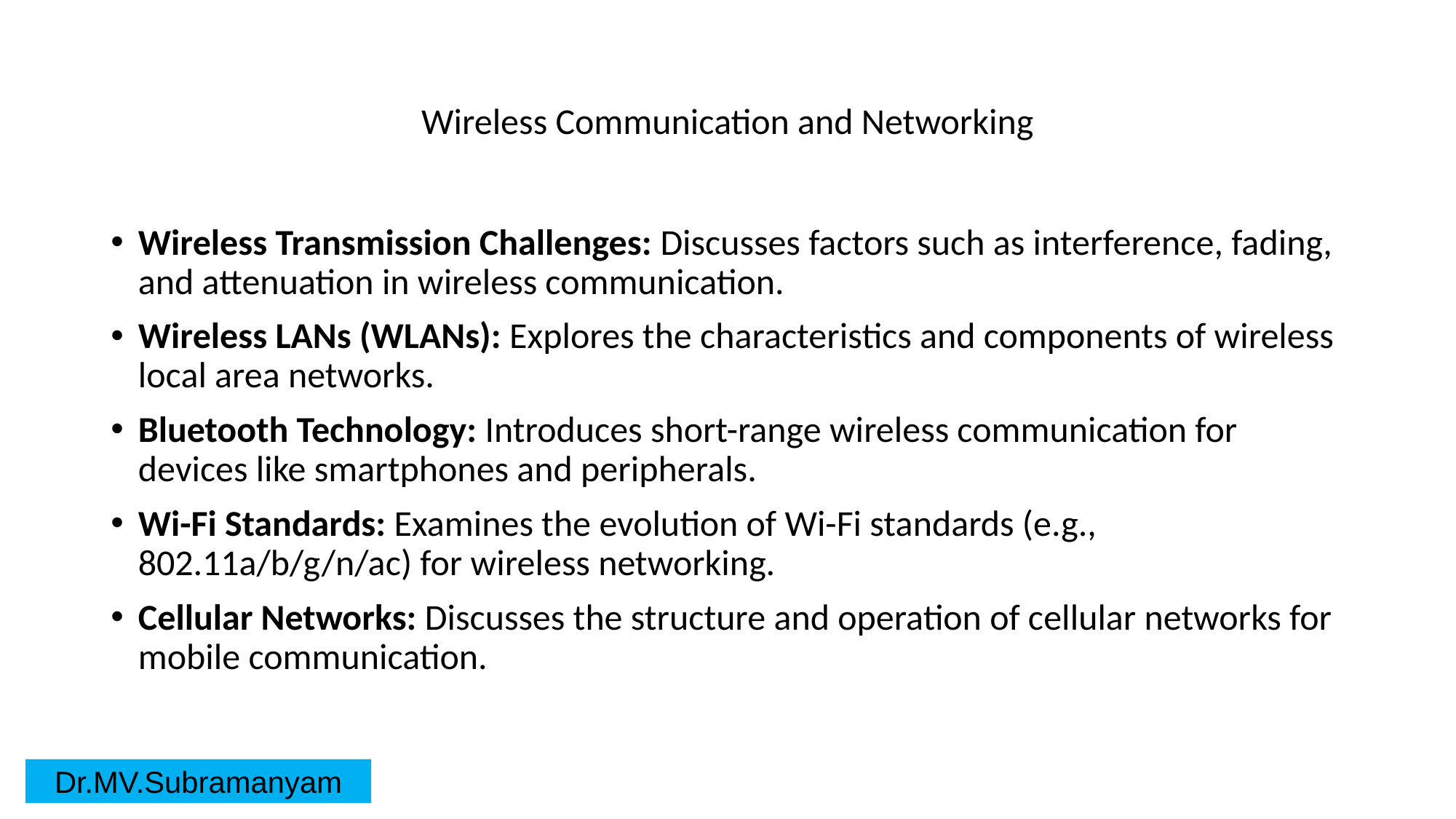

# Wireless Communication and Networking
Wireless Transmission Challenges: Discusses factors such as interference, fading, and attenuation in wireless communication.
Wireless LANs (WLANs): Explores the characteristics and components of wireless local area networks.
Bluetooth Technology: Introduces short-range wireless communication for devices like smartphones and peripherals.
Wi-Fi Standards: Examines the evolution of Wi-Fi standards (e.g., 802.11a/b/g/n/ac) for wireless networking.
Cellular Networks: Discusses the structure and operation of cellular networks for mobile communication.
Dr.MV.Subramanyam